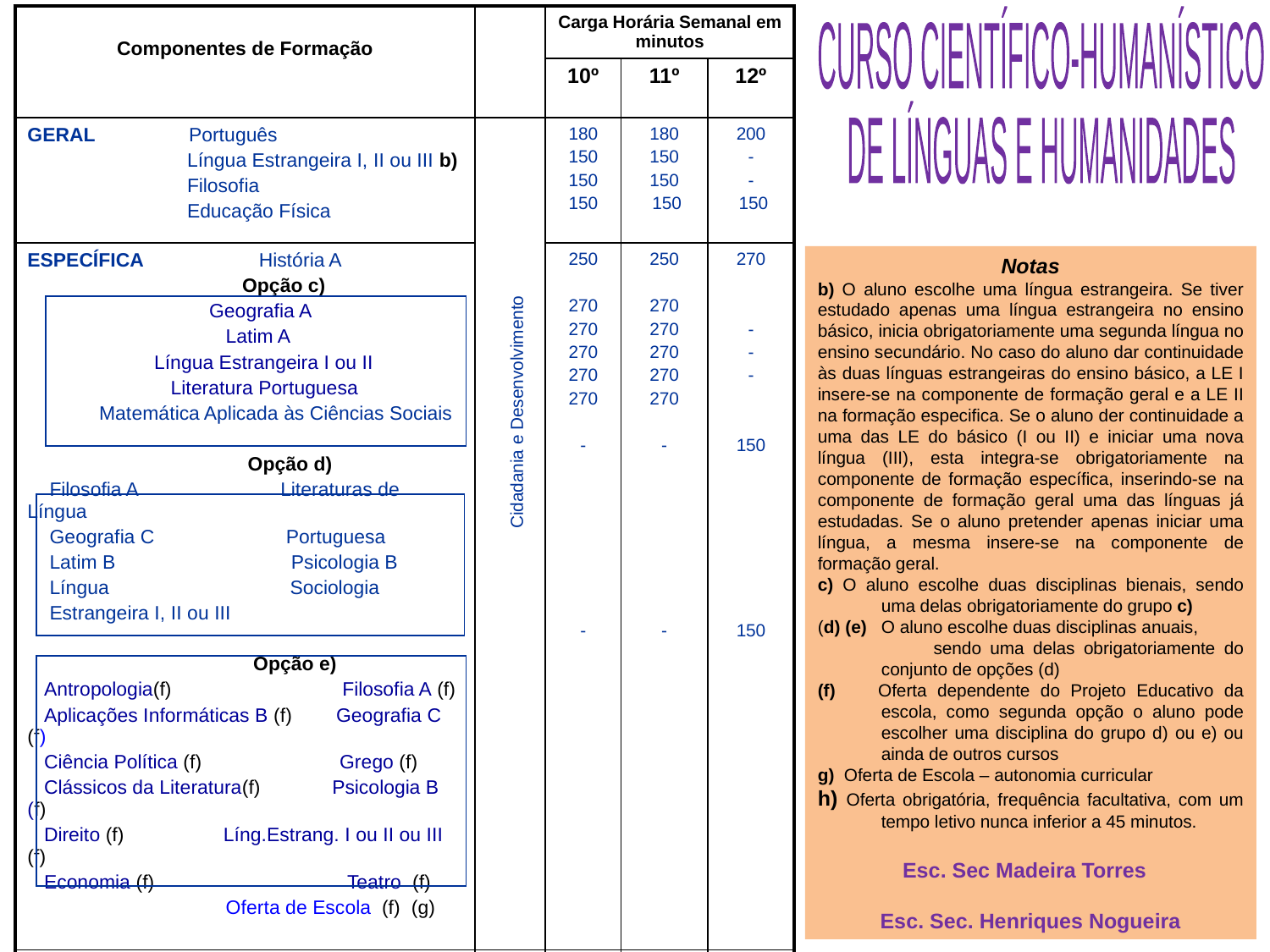

| Componentes de Formação |  | Carga Horária Semanal em minutos |  |  |
| --- | --- | --- | --- | --- |
|  |  | 10º | 11º | 12º |
| GERAL Português Língua Estrangeira I, II ou III b) Filosofia Educação Física | Cidadania e Desenvolvimento | 180 150 150 150 | 180 150 150 150 | 200 - - 150 |
| ESPECÍFICA História A Opção c) Geografia A Latim A Língua Estrangeira I ou II Literatura Portuguesa Matemática Aplicada às Ciências Sociais Opção d) Filosofia A Literaturas de Língua Geografia C Portuguesa Latim B Psicologia B Língua Sociologia Estrangeira I, II ou III Opção e) Antropologia(f) Filosofia A (f) Aplicações Informáticas B (f) Geografia C (f) Ciência Política (f) Grego (f) Clássicos da Literatura(f) Psicologia B (f) Direito (f) Líng.Estrang. I ou II ou III (f) Economia (f) Teatro (f) Oferta de Escola (f) (g) |  | 250 270 270 270 270 270 - - | 250 270 270 270 270 270 - - | 270 - - - 150 150 |
| Educação Moral e Religiosa |  | (h) | (h) | (h) |
CURSO CIENTÍFICO-HUMANÍSTICO
DE LÍNGUAS E HUMANIDADES
Notas
b) O aluno escolhe uma língua estrangeira. Se tiver estudado apenas uma língua estrangeira no ensino básico, inicia obrigatoriamente uma segunda língua no ensino secundário. No caso do aluno dar continuidade às duas línguas estrangeiras do ensino básico, a LE I insere-se na componente de formação geral e a LE II na formação especifica. Se o aluno der continuidade a uma das LE do básico (I ou II) e iniciar uma nova língua (III), esta integra-se obrigatoriamente na componente de formação específica, inserindo-se na componente de formação geral uma das línguas já estudadas. Se o aluno pretender apenas iniciar uma língua, a mesma insere-se na componente de formação geral.
c) O aluno escolhe duas disciplinas bienais, sendo uma delas obrigatoriamente do grupo c)
(d) (e)   O aluno escolhe duas disciplinas anuais,
             sendo uma delas obrigatoriamente do conjunto de opções (d)
(f)    Oferta dependente do Projeto Educativo da escola, como segunda opção o aluno pode escolher uma disciplina do grupo d) ou e) ou ainda de outros cursos
g)  Oferta de Escola – autonomia curricular
h) Oferta obrigatória, frequência facultativa, com um tempo letivo nunca inferior a 45 minutos.

Esc. Sec Madeira Torres

Esc. Sec. Henriques Nogueira